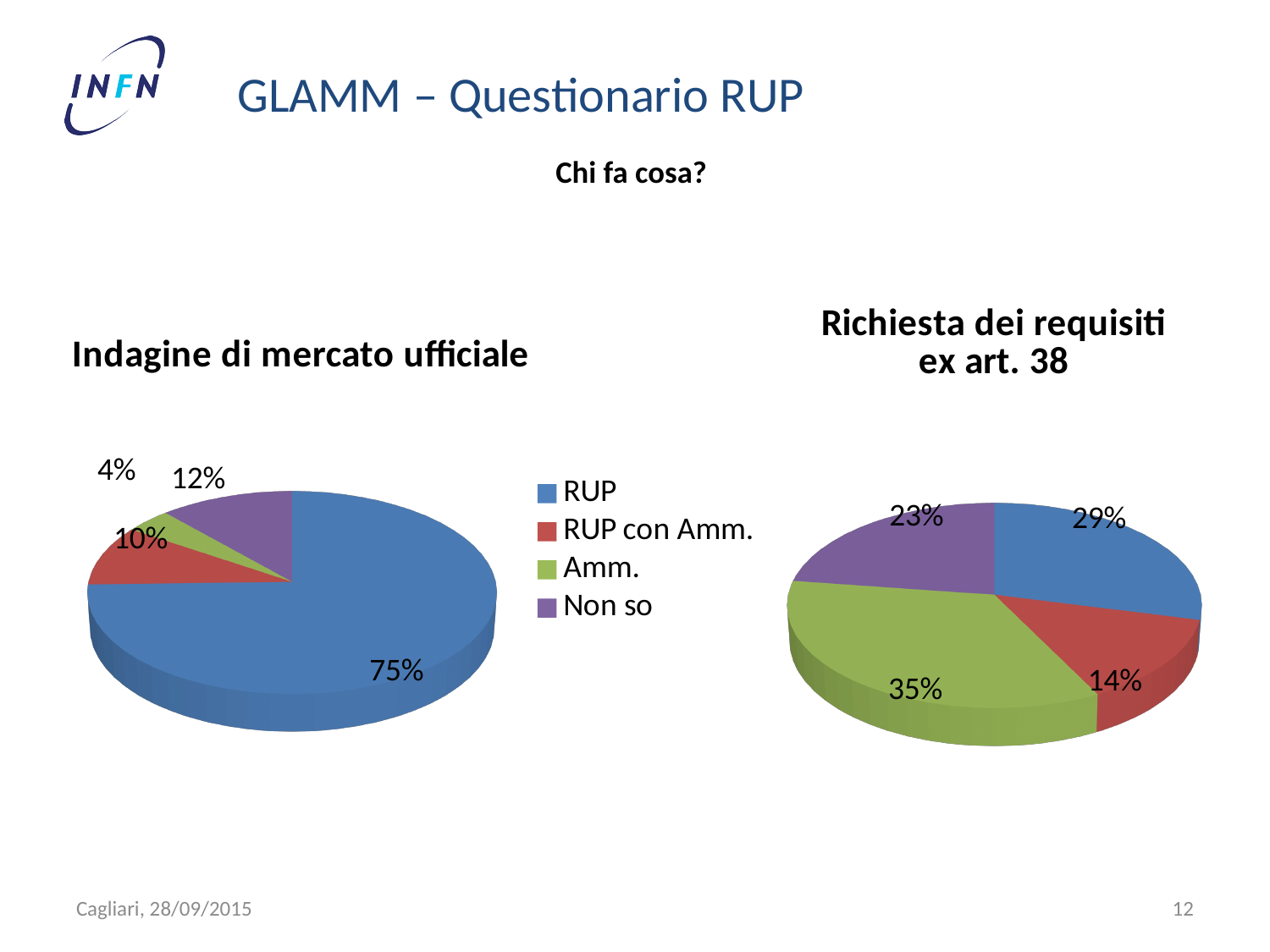

GLAMM – Questionario RUP
# Chi fa cosa?

[unsupported chart]

[unsupported chart]

Cagliari, 28/09/2015
12